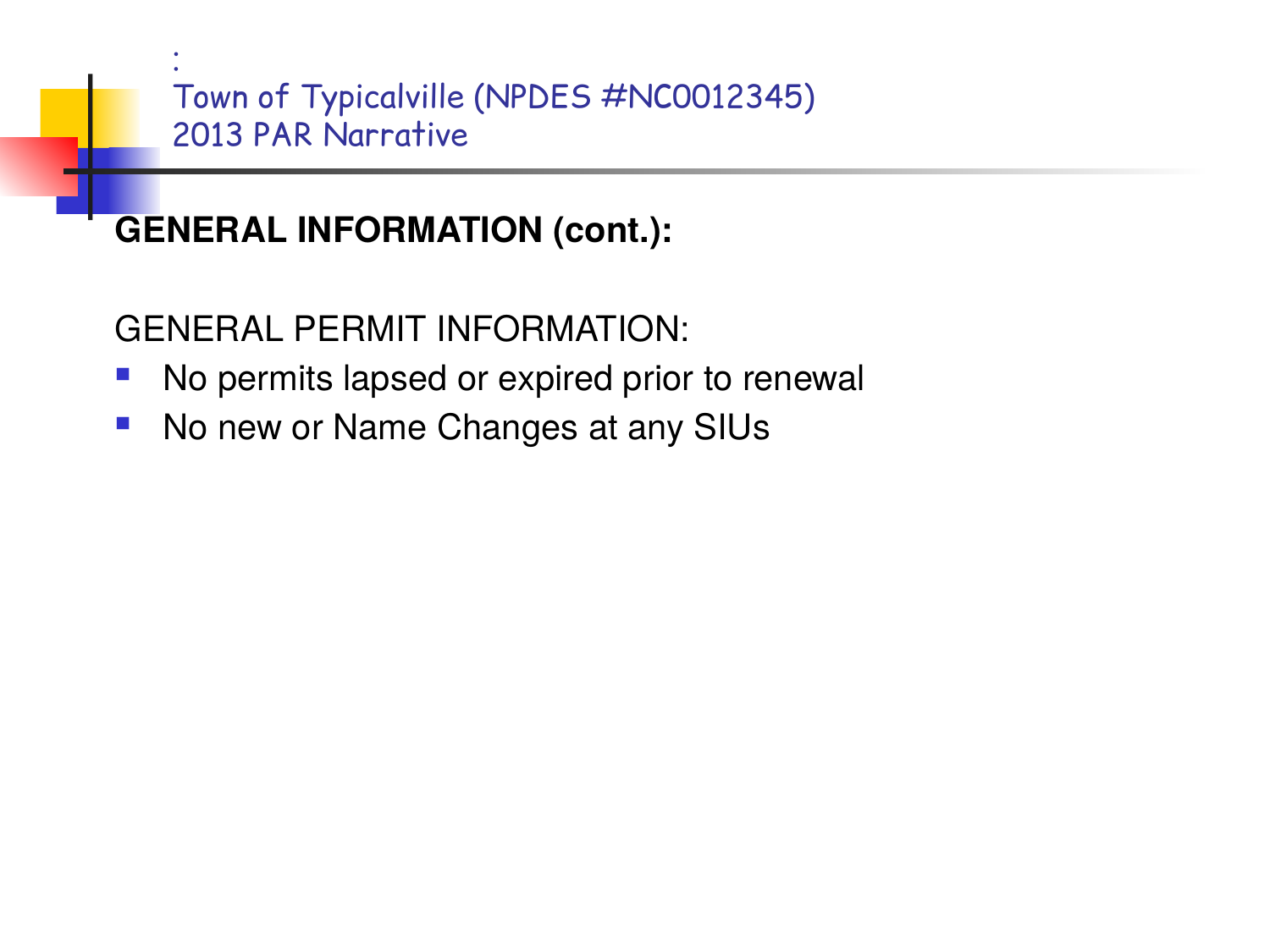

# : Town of Typicalville (NPDES #NC0012345) 2013 PAR Narrative
GENERAL INFORMATION (cont.):

GENERAL PERMIT INFORMATION:
No permits lapsed or expired prior to renewal
No new or Name Changes at any SIUs